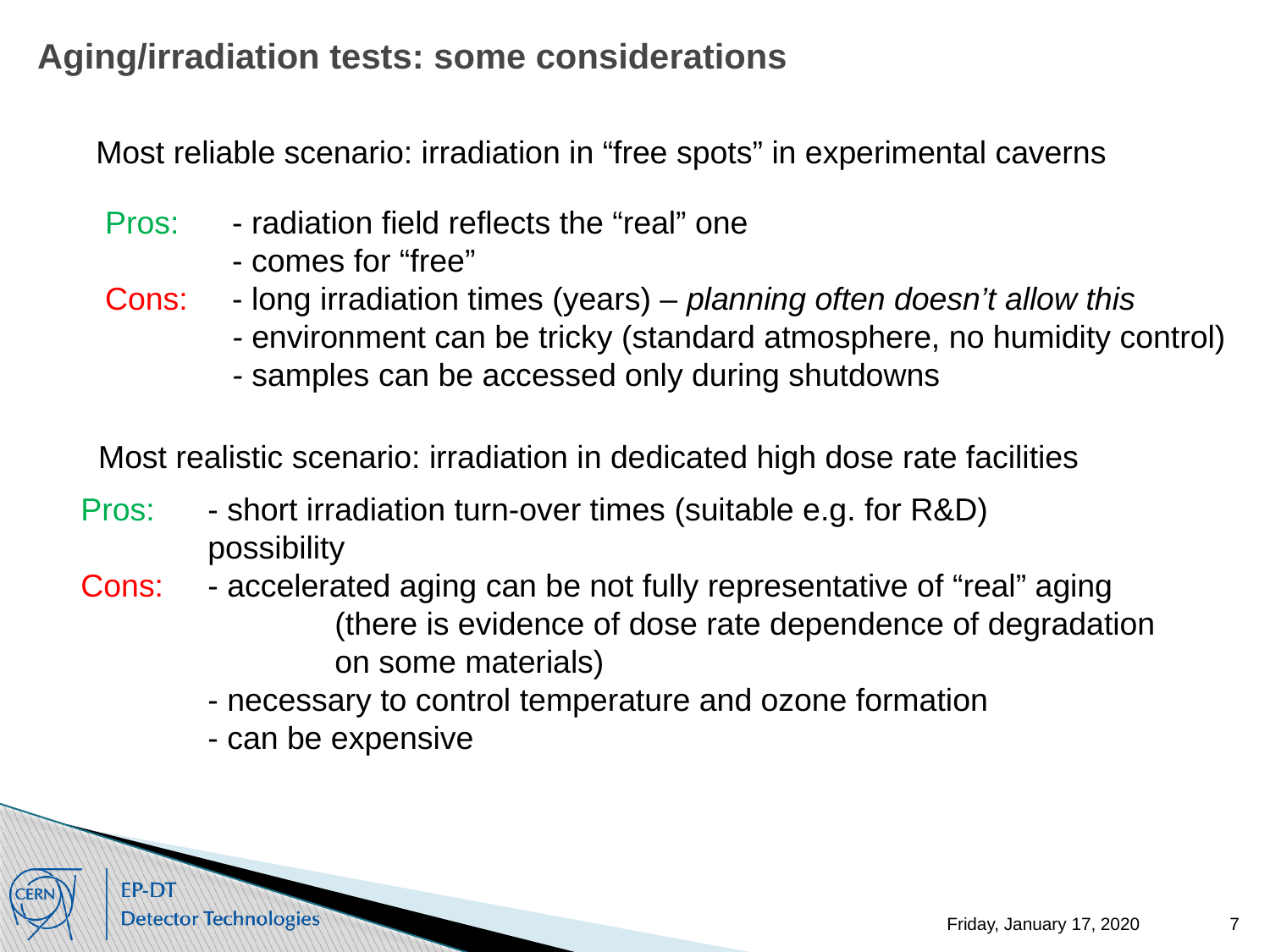

# Aging/irradiation tests: some considerations
Most reliable scenario: irradiation in “free spots” in experimental caverns
Pros: 	- radiation field reflects the “real” one
	- comes for “free”
Cons: 	- long irradiation times (years) – planning often doesn’t allow this
	- environment can be tricky (standard atmosphere, no humidity control)
	- samples can be accessed only during shutdowns
Most realistic scenario: irradiation in dedicated high dose rate facilities
Pros: 	- short irradiation turn-over times (suitable e.g. for R&D)
	possibility
Cons: 	- accelerated aging can be not fully representative of “real” aging
		(there is evidence of dose rate dependence of degradation
		on some materials)
	- necessary to control temperature and ozone formation
	- can be expensive

Friday, January 17, 2020
7